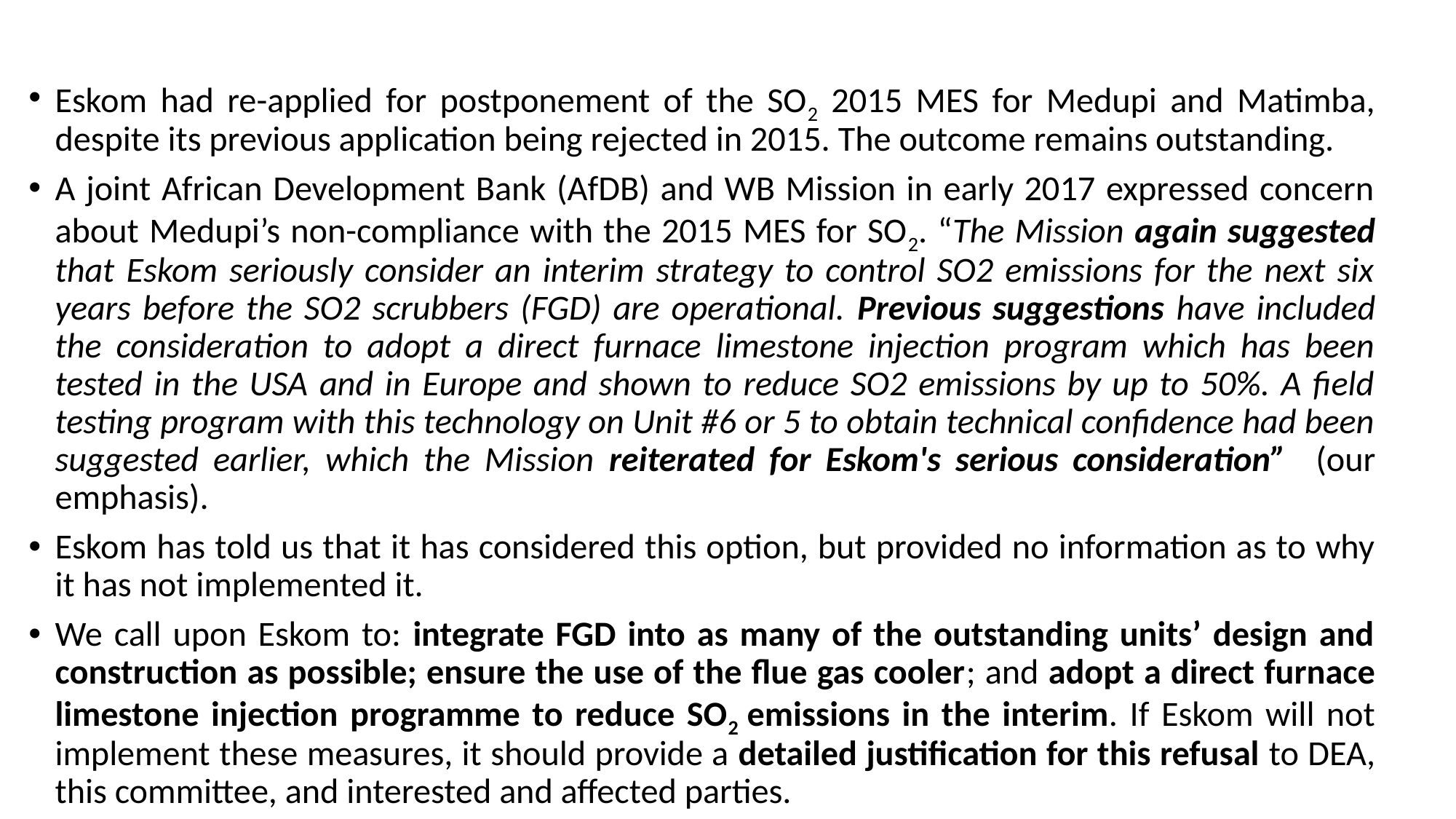

Eskom had re-applied for postponement of the SO2 2015 MES for Medupi and Matimba, despite its previous application being rejected in 2015. The outcome remains outstanding.
A joint African Development Bank (AfDB) and WB Mission in early 2017 expressed concern about Medupi’s non-compliance with the 2015 MES for SO2. “The Mission again suggested that Eskom seriously consider an interim strategy to control SO2 emissions for the next six years before the SO2 scrubbers (FGD) are operational. Previous suggestions have included the consideration to adopt a direct furnace limestone injection program which has been tested in the USA and in Europe and shown to reduce SO2 emissions by up to 50%. A field testing program with this technology on Unit #6 or 5 to obtain technical confidence had been suggested earlier, which the Mission reiterated for Eskom's serious consideration”  (our emphasis).
Eskom has told us that it has considered this option, but provided no information as to why it has not implemented it.
We call upon Eskom to: integrate FGD into as many of the outstanding units’ design and construction as possible; ensure the use of the flue gas cooler; and adopt a direct furnace limestone injection programme to reduce SO2 emissions in the interim. If Eskom will not implement these measures, it should provide a detailed justification for this refusal to DEA, this committee, and interested and affected parties.